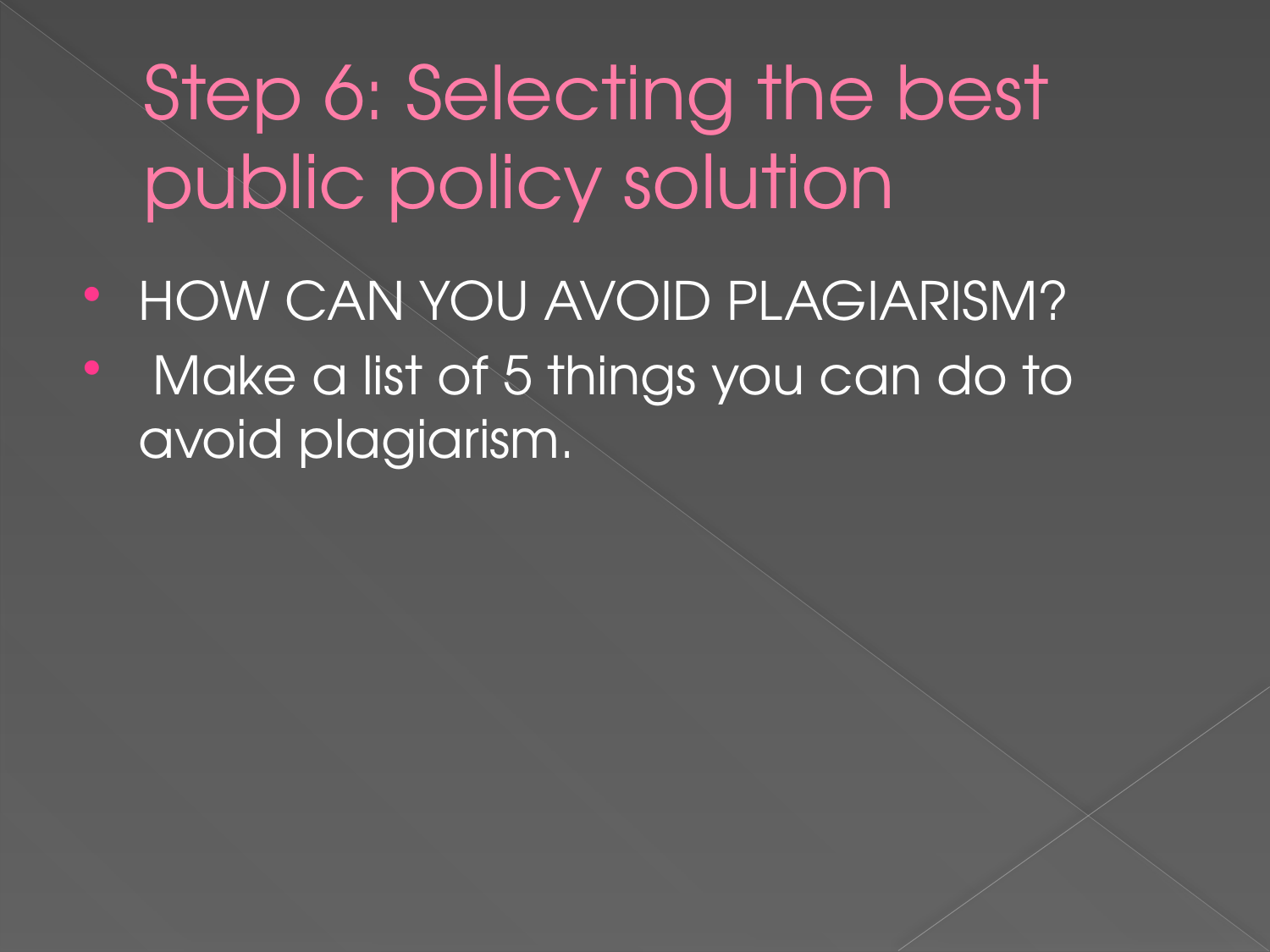

# Step 6: Selecting the best public policy solution
HOW CAN YOU AVOID PLAGIARISM?
 Make a list of 5 things you can do to avoid plagiarism.